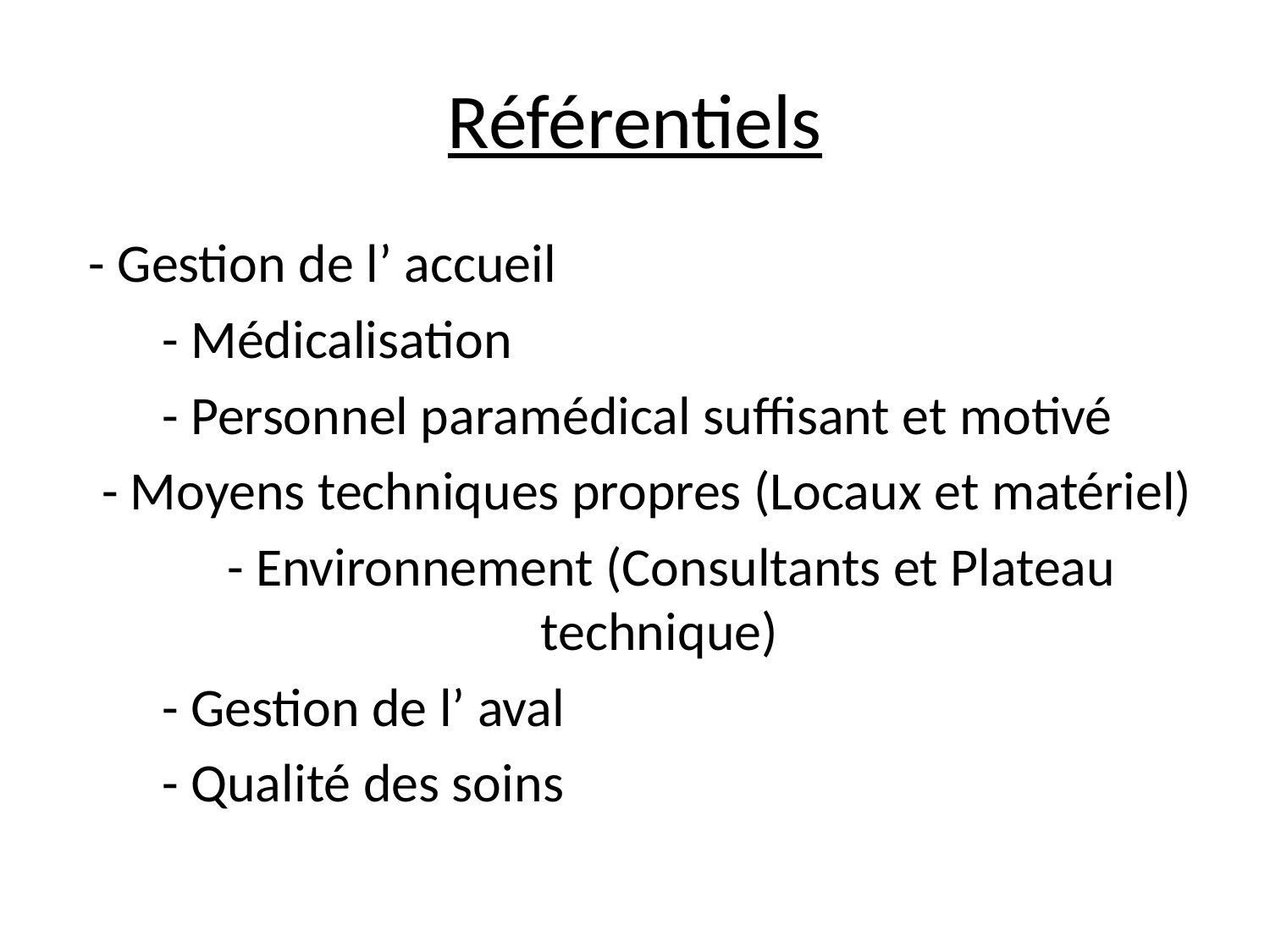

# Référentiels
 - Gestion de l’ accueil
       - Médicalisation
       - Personnel paramédical suffisant et motivé
  - Moyens techniques propres (Locaux et matériel)
      - Environnement (Consultants et Plateau technique)
       - Gestion de l’ aval
       - Qualité des soins